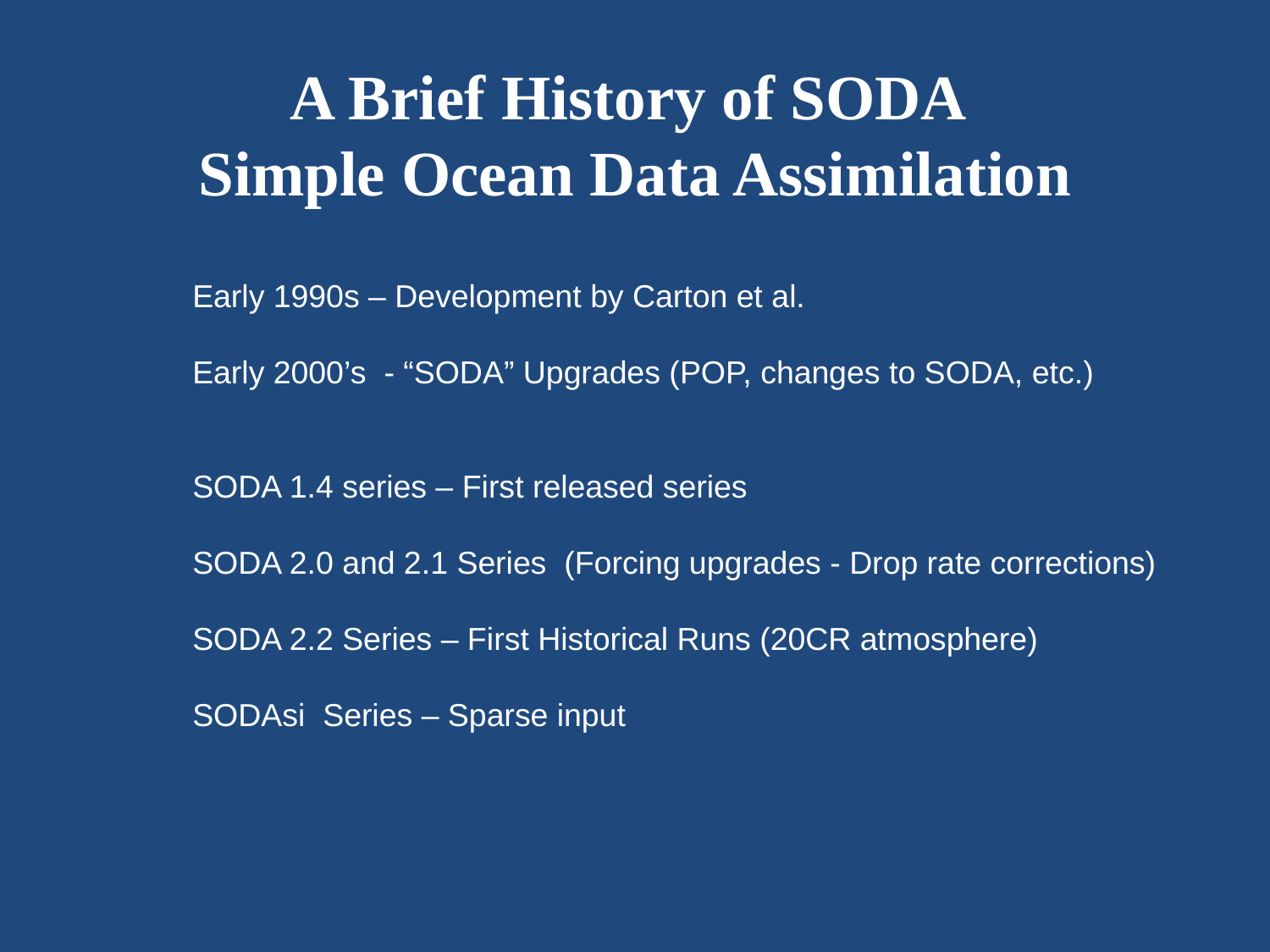

# A Brief History of SODA Simple Ocean Data Assimilation
Early 1990s – Development by Carton et al.

Early 2000’s  - “SODA” Upgrades (POP, changes to SODA, etc.)

SODA 1.4 series – First released series

SODA 2.0 and 2.1 Series  (Forcing upgrades - Drop rate corrections)

SODA 2.2 Series – First Historical Runs (20CR atmosphere)

SODAsi  Series – Sparse input